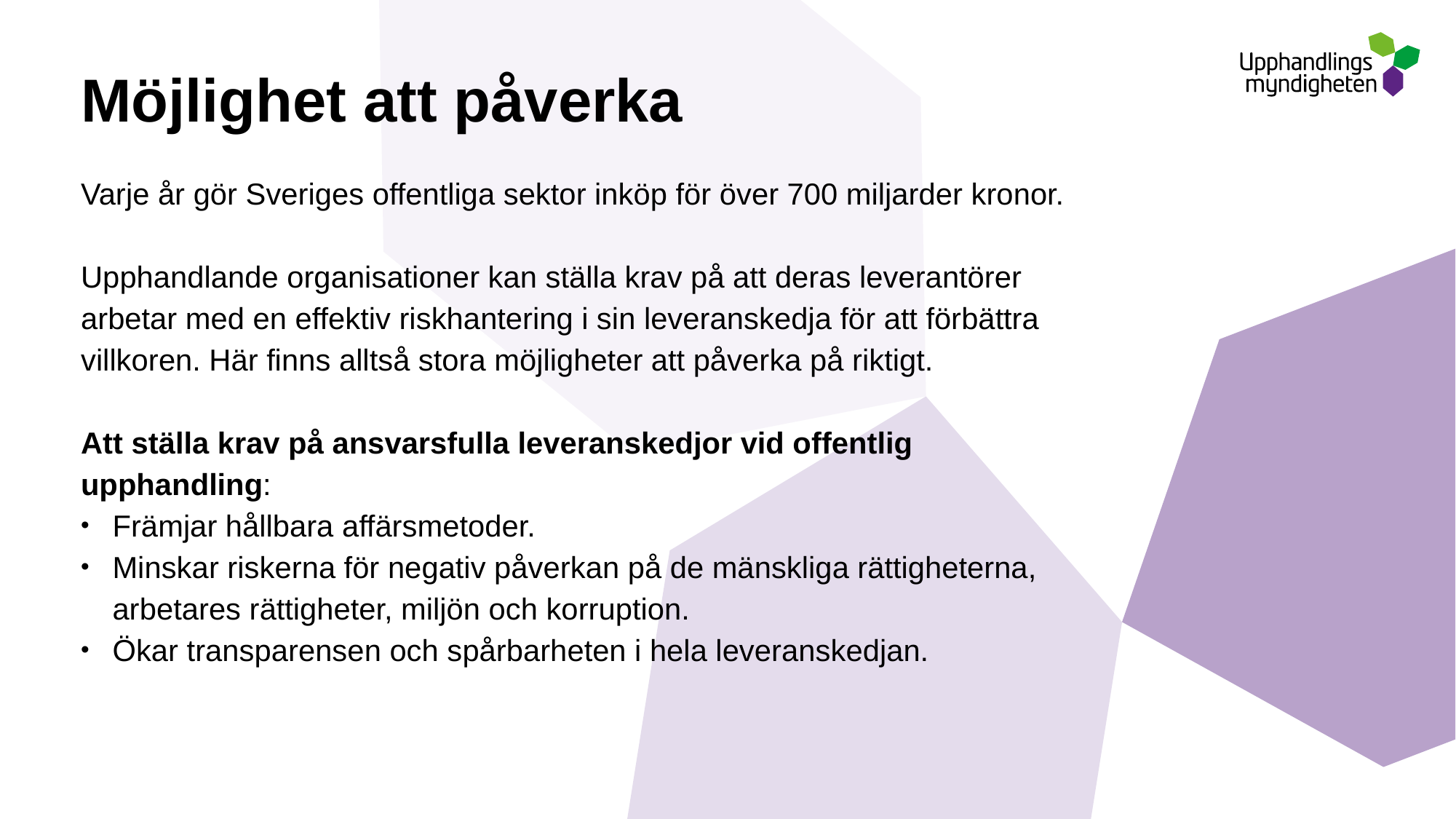

# Möjlighet att påverka
Varje år gör Sveriges offentliga sektor inköp för över 700 miljarder kronor.

Upphandlande organisationer kan ställa krav på att deras leverantörer arbetar med en effektiv riskhantering i sin leveranskedja för att förbättra villkoren. Här finns alltså stora möjligheter att påverka på riktigt.

Att ställa krav på ansvarsfulla leveranskedjor vid offentlig upphandling:
Främjar hållbara affärsmetoder.
Minskar riskerna för negativ påverkan på de mänskliga rättigheterna, arbetares rättigheter, miljön och korruption.
Ökar transparensen och spårbarheten i hela leveranskedjan.